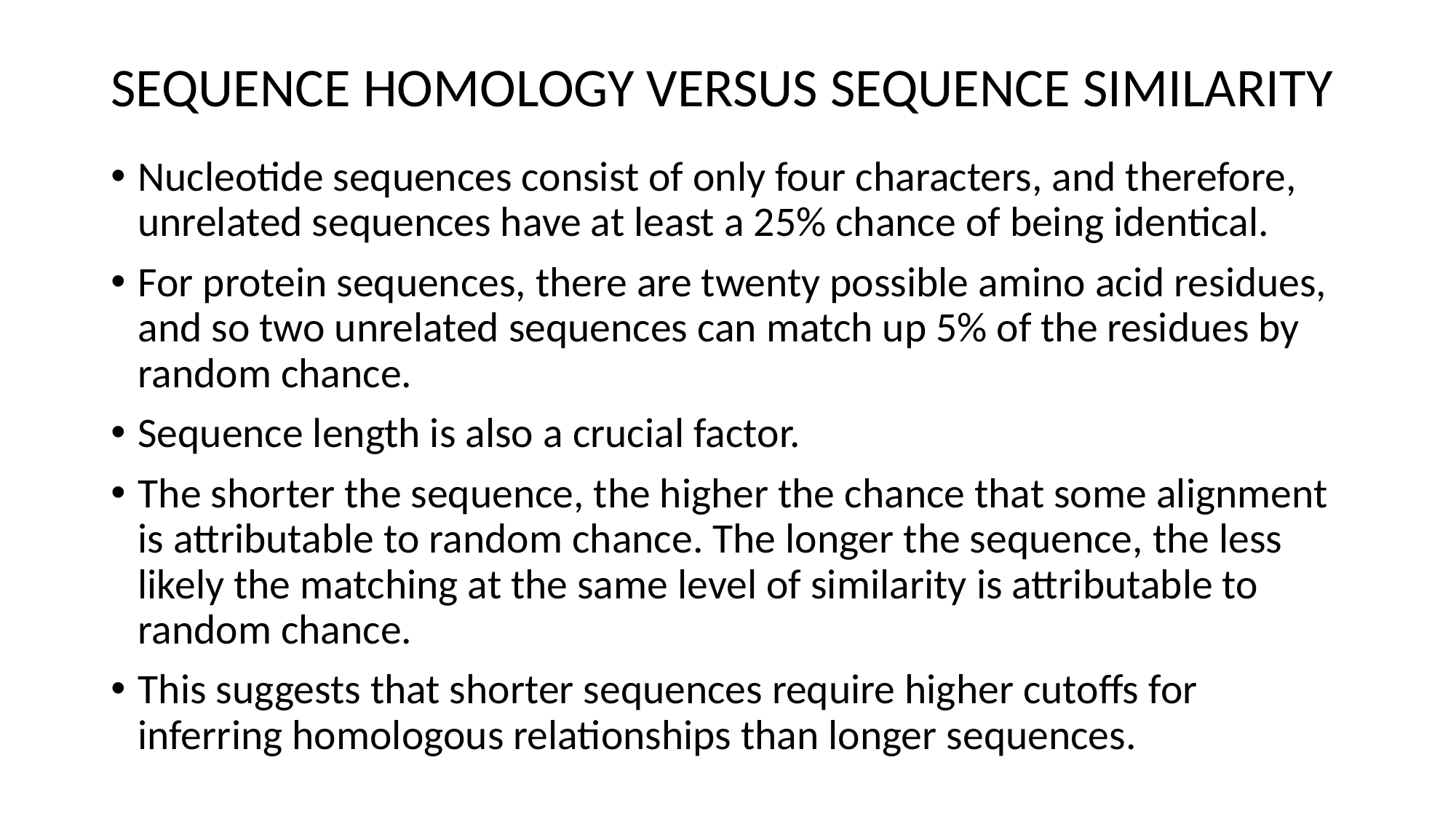

# SEQUENCE HOMOLOGY VERSUS SEQUENCE SIMILARITY
Nucleotide sequences consist of only four characters, and therefore, unrelated sequences have at least a 25% chance of being identical.
For protein sequences, there are twenty possible amino acid residues, and so two unrelated sequences can match up 5% of the residues by random chance.
Sequence length is also a crucial factor.
The shorter the sequence, the higher the chance that some alignment is attributable to random chance. The longer the sequence, the less likely the matching at the same level of similarity is attributable to random chance.
This suggests that shorter sequences require higher cutoffs for inferring homologous relationships than longer sequences.